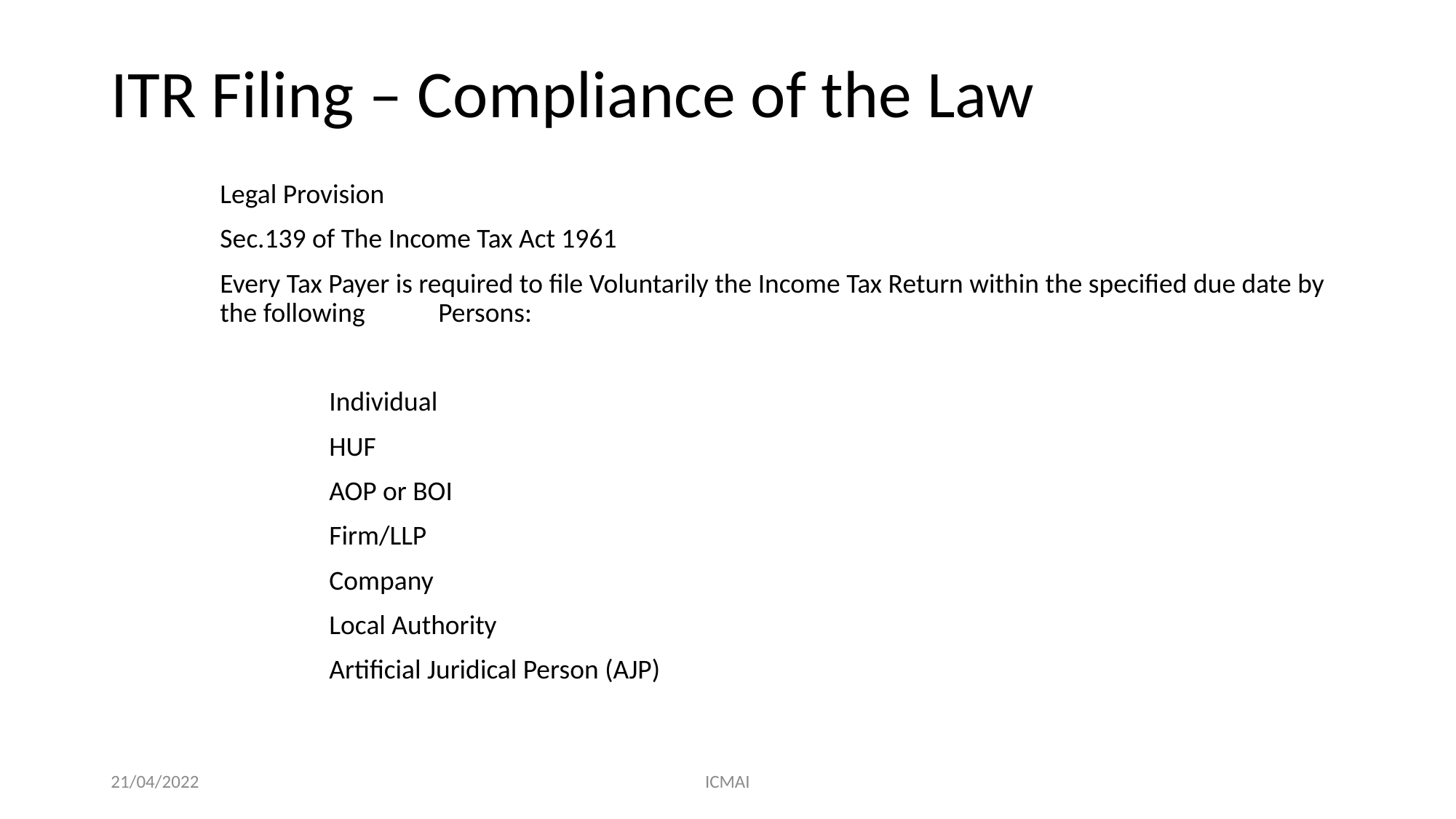

# ITR Filing – Compliance of the Law
	Legal Provision
	Sec.139 of The Income Tax Act 1961
	Every Tax Payer is required to file Voluntarily the Income Tax Return within the specified due date by	the following 	Persons:

		Individual
		HUF
		AOP or BOI
		Firm/LLP
		Company
		Local Authority
		Artificial Juridical Person (AJP)

21/04/2022
ICMAI